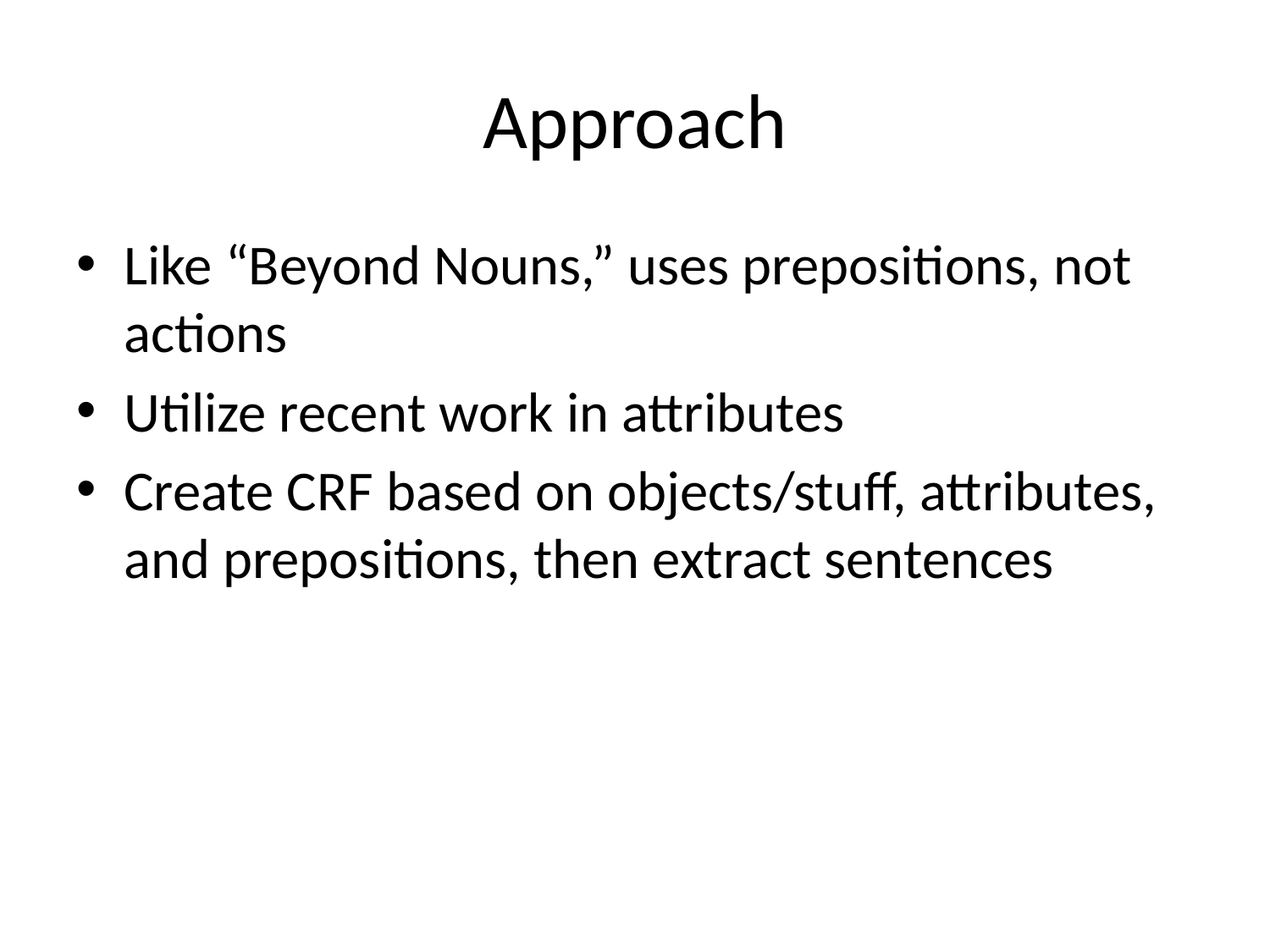

# Approach
Like “Beyond Nouns,” uses prepositions, not actions
Utilize recent work in attributes
Create CRF based on objects/stuff, attributes, and prepositions, then extract sentences